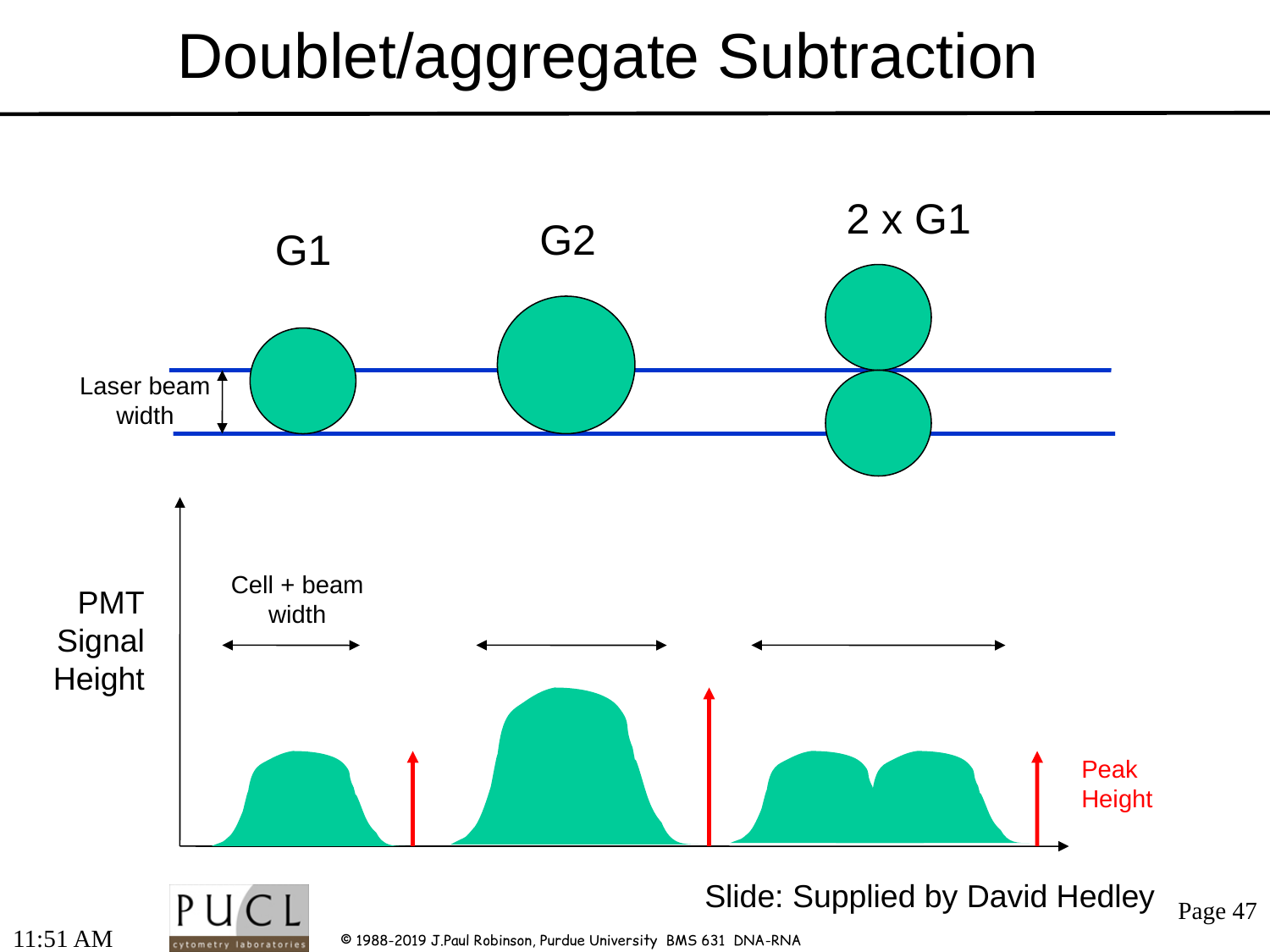

# Doublet/aggregate Subtraction
2 x G1
G2
G1

Laser beam
width

Cell + beam
width
PMT
Signal
Height

Peak
Height

Slide: Supplied by David Hedley
11:51 AM